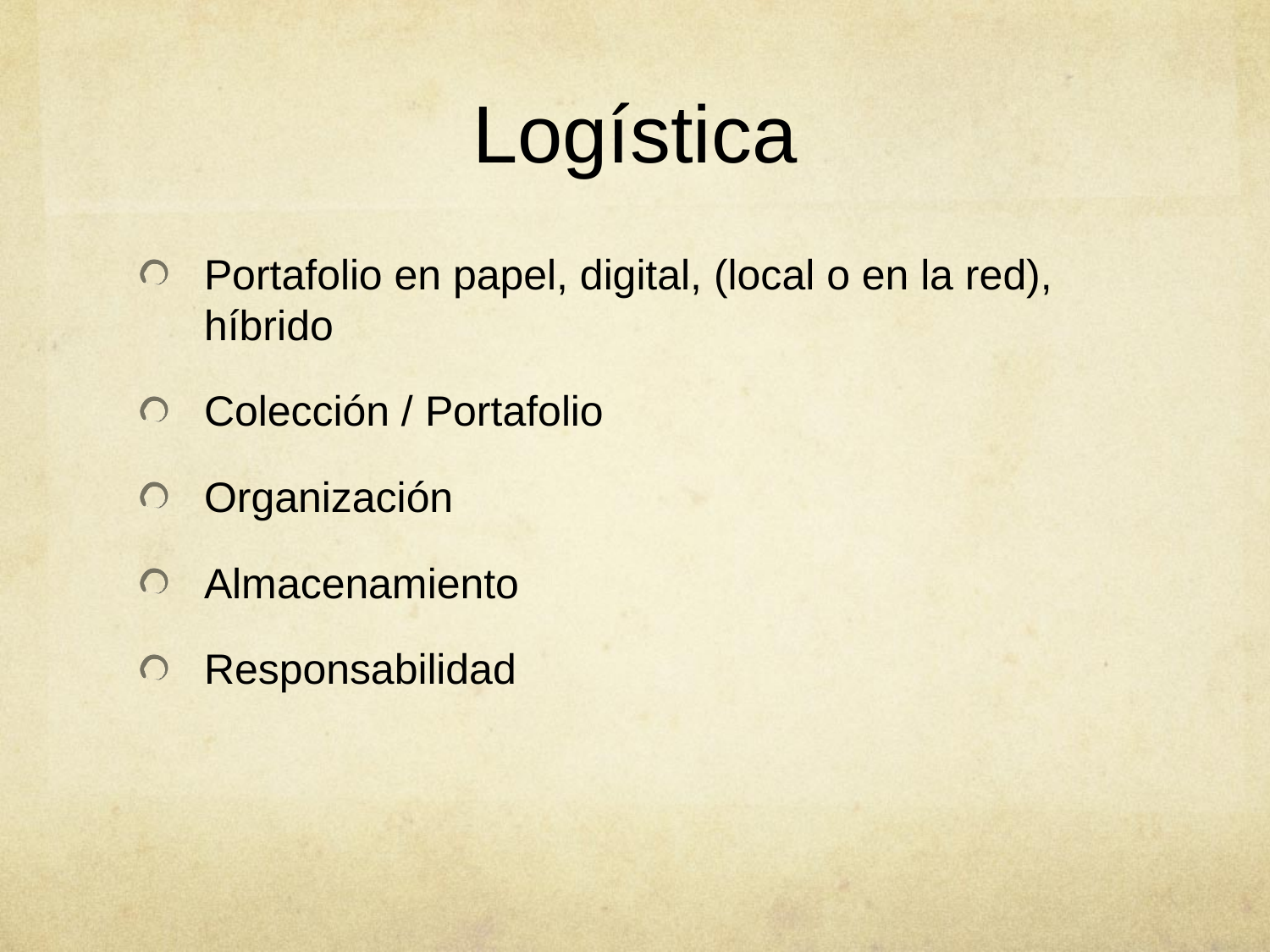

# Logística
Portafolio en papel, digital, (local o en la red), híbrido
Colección / Portafolio
Organización
Almacenamiento
Responsabilidad